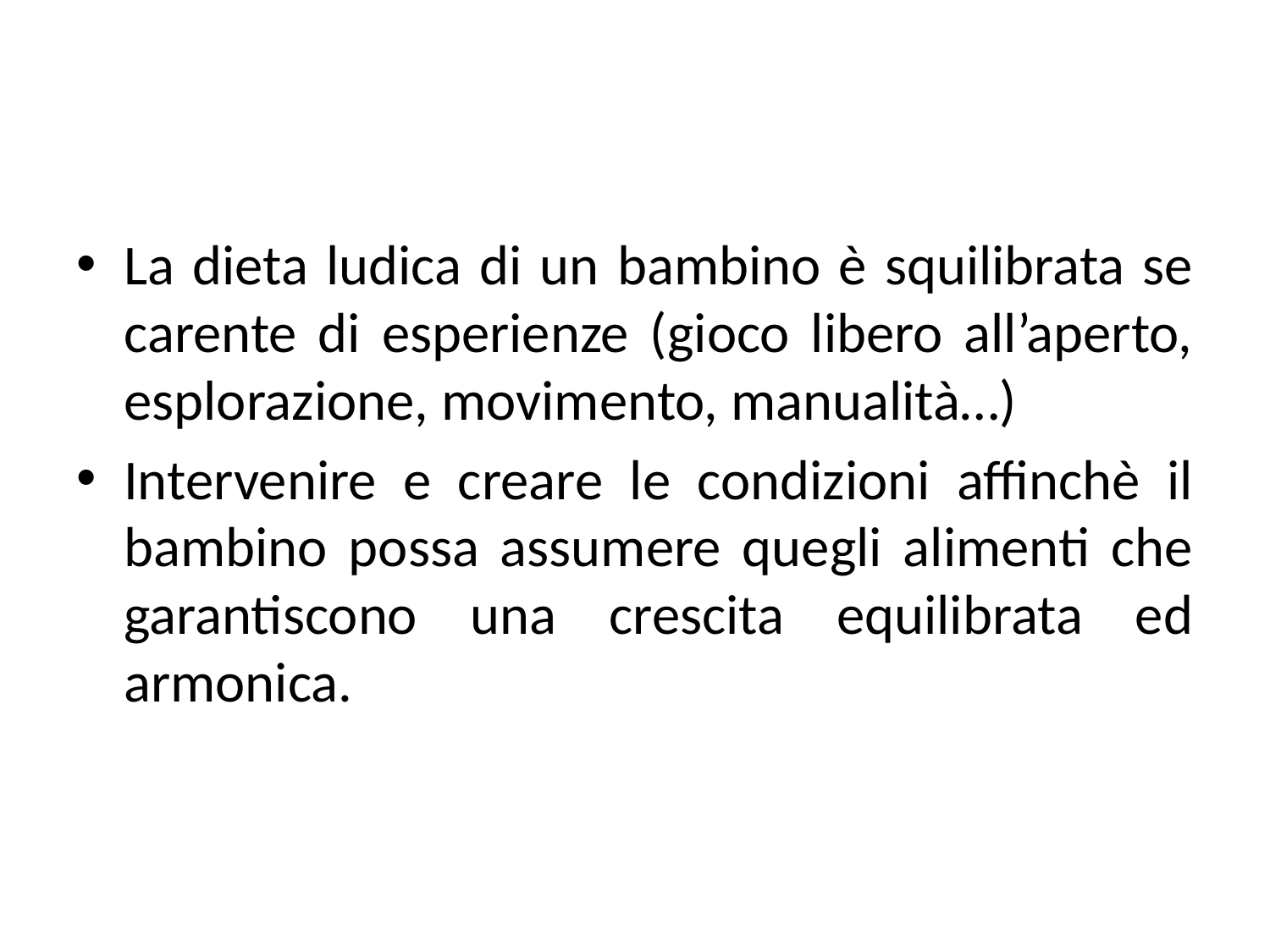

La dieta ludica di un bambino è squilibrata se carente di esperienze (gioco libero all’aperto, esplorazione, movimento, manualità…)
Intervenire e creare le condizioni affinchè il bambino possa assumere quegli alimenti che garantiscono una crescita equilibrata ed armonica.